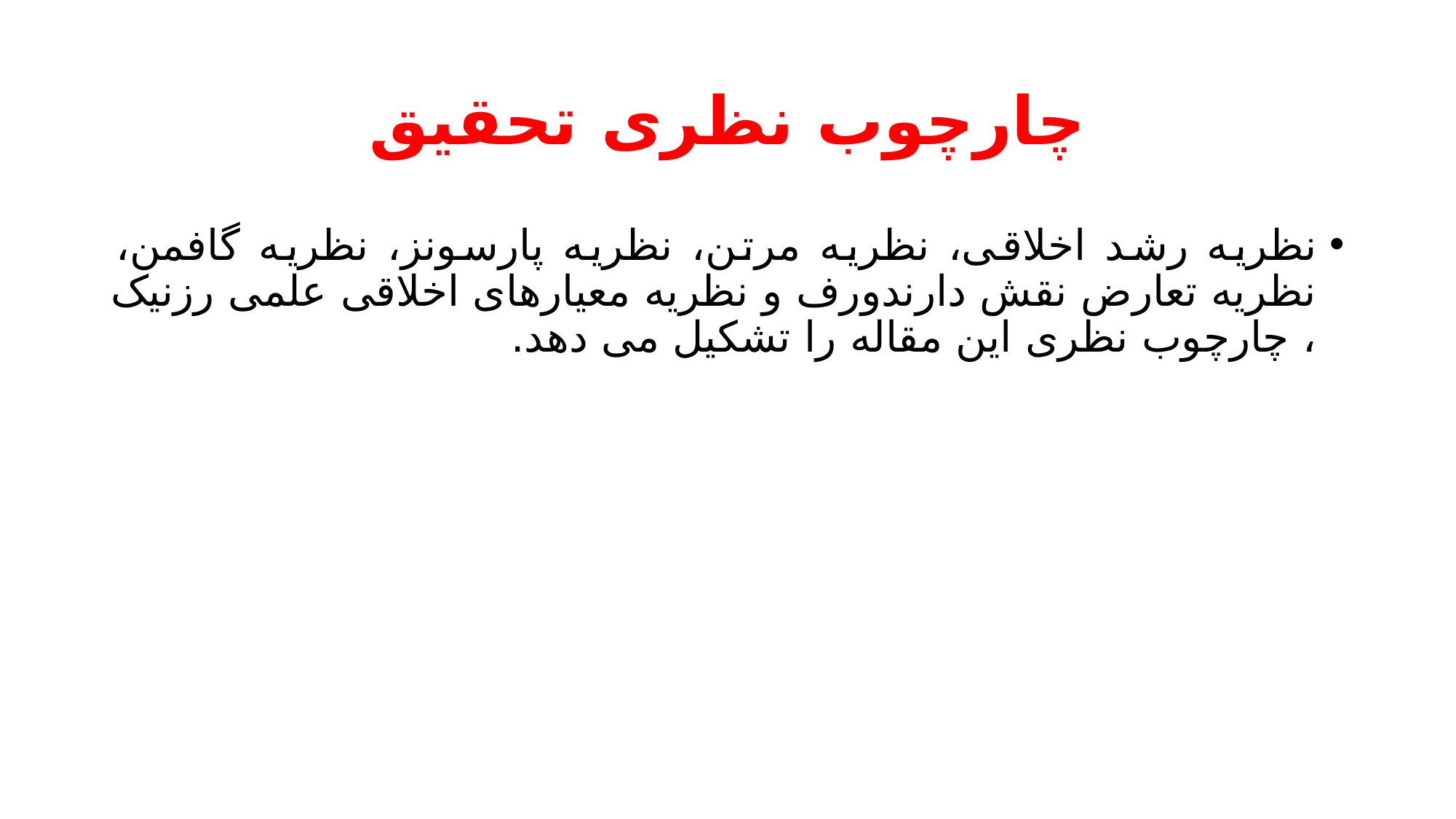

# چارچوب نظری تحقیق
نظریه رشد اخلاقی، نظریه مرتن، نظریه پارسونز، نظریه گافمن، نظریه تعارض نقش دارندورف و نظریه معیارهای اخلاقی علمی رزنیک ، چارچوب نظری این مقاله را تشکیل می دهد.